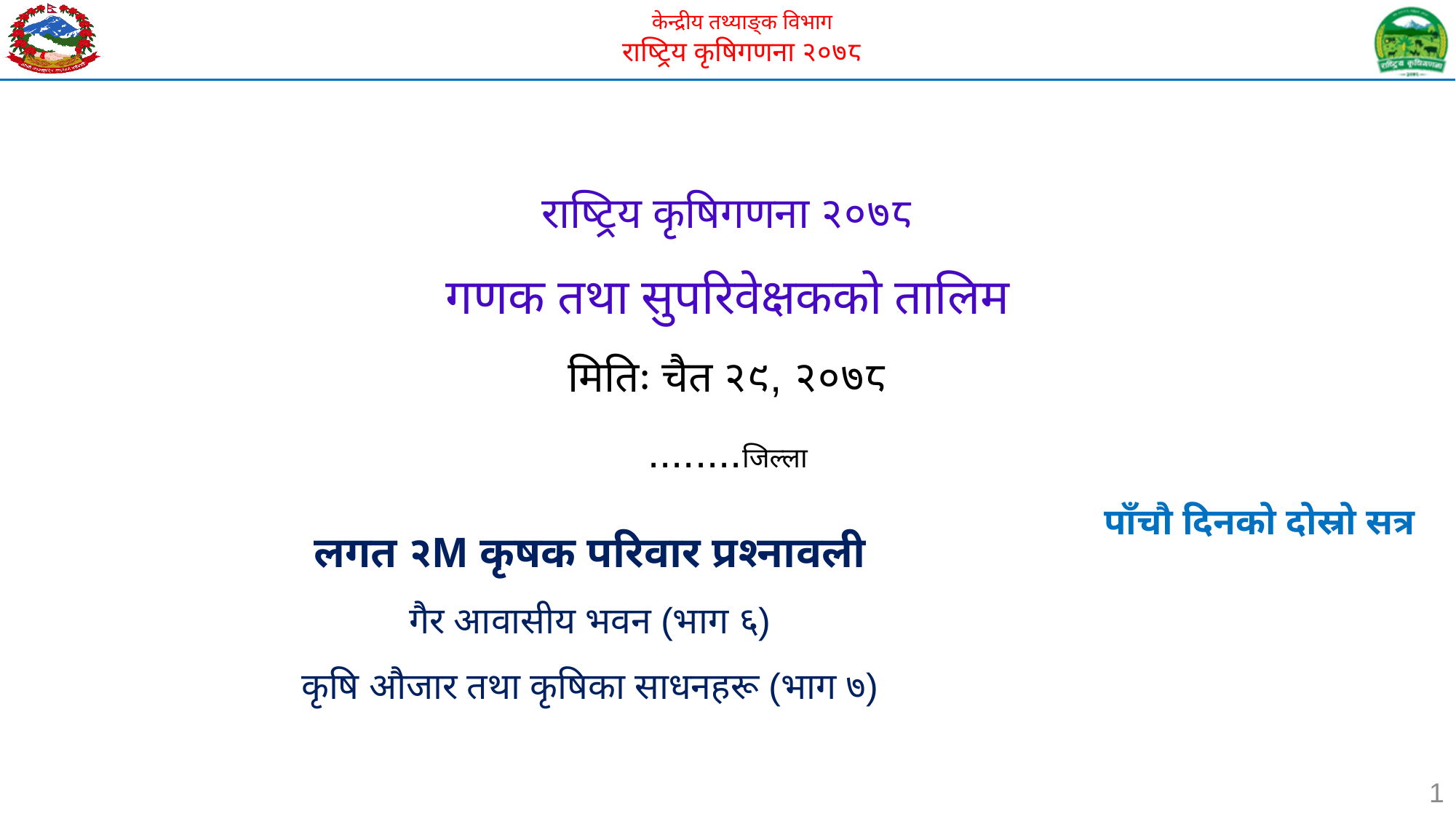

# राष्ट्रिय कृषिगणना २०७८ गणक तथा सुपरिवेक्षकको तालिम मितिः चैत २९, २०७८ ........जिल्ला

लगत २M कृषक परिवार प्रश्नावली
गैर आवासीय भवन (भाग ६)
कृषि औजार तथा कृषिका साधनहरू (भाग ७)

पाँचौ दिनको दोस्रो सत्र
1